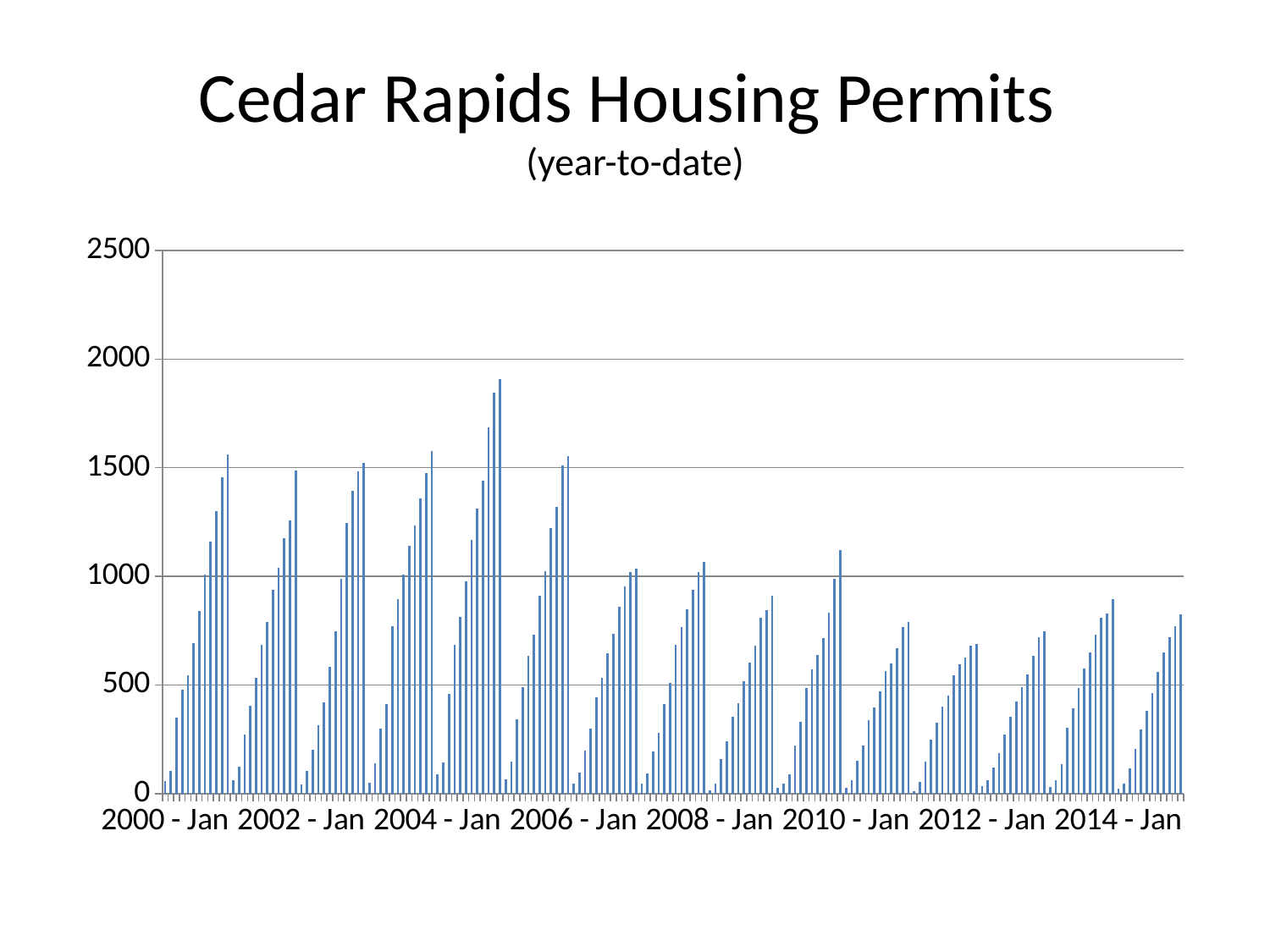

# Cedar Rapids Housing Permits (year-to-date)

### Chart

| Category | Series 1 |
|---|---|
| 2000 - Jan | 58.0 |
| 2000 - Feb | 103.0 |
| 2000 - Mar | 350.0 |
| 2000 - Apr | 476.0 |
| 2000 - May | 545.0 |
| 2000 - Jun | 691.0 |
| 2000 - Jul | 842.0 |
| 2000 - Aug | 1007.0 |
| 2000 - Sep | 1159.0 |
| 2000 - Oct | 1300.0 |
| 2000 - Nov | 1456.0 |
| 2000 - Dec | 1561.0 |
| 2001 - Jan | 62.0 |
| 2001 - Feb | 124.0 |
| 2001 - Mar | 270.0 |
| 2001 - Apr | 406.0 |
| 2001 - May | 532.0 |
| 2001 - Jun | 686.0 |
| 2001 - Jul | 788.0 |
| 2001 - Aug | 937.0 |
| 2001 - Sep | 1039.0 |
| 2001 - Oct | 1175.0 |
| 2001 - Nov | 1256.0 |
| 2001 - Dec | 1486.0 |
| 2002 - Jan | 42.0 |
| 2002 - Feb | 103.0 |
| 2002 - Mar | 201.0 |
| 2002 - Apr | 315.0 |
| 2002 - May | 421.0 |
| 2002 - Jun | 585.0 |
| 2002 - Jul | 746.0 |
| 2002 - Aug | 987.0 |
| 2002 - Sep | 1245.0 |
| 2002 - Oct | 1393.0 |
| 2002 - Nov | 1483.0 |
| 2002 - Dec | 1522.0 |
| 2003 - Jan | 48.0 |
| 2003 - Feb | 141.0 |
| 2003 - Mar | 299.0 |
| 2003 - Apr | 412.0 |
| 2003 - May | 769.0 |
| 2003 - Jun | 896.0 |
| 2003 - Jul | 1006.0 |
| 2003 - Aug | 1140.0 |
| 2003 - Sep | 1235.0 |
| 2003 - Oct | 1358.0 |
| 2003 - Nov | 1476.0 |
| 2003 - Dec | 1577.0 |
| 2004 - Jan | 90.0 |
| 2004 - Feb | 144.0 |
| 2004 - Mar | 460.0 |
| 2004 - Apr | 683.0 |
| 2004 - May | 813.0 |
| 2004 - Jun | 975.0 |
| 2004 - Jul | 1169.0 |
| 2004 - Aug | 1310.0 |
| 2004 - Sep | 1441.0 |
| 2004 - Oct | 1686.0 |
| 2004 - Nov | 1846.0 |
| 2004 - Dec | 1908.0 |
| 2005 - Jan | 65.0 |
| 2005 - Feb | 146.0 |
| 2005 - Mar | 340.0 |
| 2005 - Apr | 488.0 |
| 2005 - May | 635.0 |
| 2005 - Jun | 733.0 |
| 2005 - Jul | 911.0 |
| 2005 - Aug | 1023.0 |
| 2005 - Sep | 1222.0 |
| 2005 - Oct | 1320.0 |
| 2005 - Nov | 1511.0 |
| 2005 - Dec | 1553.0 |
| 2006 - Jan | 47.0 |
| 2006 - Feb | 98.0 |
| 2006 - Mar | 199.0 |
| 2006 - Apr | 299.0 |
| 2006 - May | 444.0 |
| 2006 - Jun | 534.0 |
| 2006 - Jul | 646.0 |
| 2006 - Aug | 734.0 |
| 2006 - Sep | 859.0 |
| 2006 - Oct | 955.0 |
| 2006 - Nov | 1018.0 |
| 2006 - Dec | 1037.0 |
| 2007 - Jan | 46.0 |
| 2007 - Feb | 94.0 |
| 2007 - Mar | 192.0 |
| 2007 - Apr | 280.0 |
| 2007 - May | 410.0 |
| 2007 - Jun | 509.0 |
| 2007 - Jul | 684.0 |
| 2007 - Aug | 767.0 |
| 2007 - Sep | 849.0 |
| 2007 - Oct | 939.0 |
| 2007 - Nov | 1018.0 |
| 2007 - Dec | 1065.0 |
| 2008 - Jan | 16.0 |
| 2008 - Feb | 47.0 |
| 2008 - Mar | 158.0 |
| 2008 - Apr | 242.0 |
| 2008 - May | 352.0 |
| 2008 - Jun | 414.0 |
| 2008 - Jul | 517.0 |
| 2008 - Aug | 604.0 |
| 2008 - Sep | 679.0 |
| 2008 - Oct | 810.0 |
| 2008 - Nov | 845.0 |
| 2008 - Dec | 909.0 |
| 2009 - Jan | 27.0 |
| 2009 - Feb | 45.0 |
| 2009 - Mar | 90.0 |
| 2009 - Apr | 222.0 |
| 2009 - May | 331.0 |
| 2009 - Jun | 485.0 |
| 2009 - Jul | 573.0 |
| 2009 - Aug | 636.0 |
| 2009 - Sep | 716.0 |
| 2009 - Oct | 831.0 |
| 2009 - Nov | 987.0 |
| 2009 - Dec | 1120.0 |
| 2010 - Jan | 25.0 |
| 2010 - Feb | 63.0 |
| 2010 - Mar | 150.0 |
| 2010 - Apr | 220.0 |
| 2010 - May | 338.0 |
| 2010 - Jun | 397.0 |
| 2010 - Jul | 472.0 |
| 2010 - Aug | 562.0 |
| 2010 - Sep | 597.0 |
| 2010 - Oct | 669.0 |
| 2010 - Nov | 767.0 |
| 2010 - Dec | 789.0 |
| 2011 - Jan | 12.0 |
| 2011 - Feb | 53.0 |
| 2011 - Mar | 147.0 |
| 2011 - Apr | 250.0 |
| 2011 - May | 325.0 |
| 2011 - Jun | 400.0 |
| 2011 - Jul | 449.0 |
| 2011 - Aug | 545.0 |
| 2011 - Sep | 595.0 |
| 2011 - Oct | 628.0 |
| 2011 - Nov | 682.0 |
| 2011 - Dec | 687.0 |
| 2012 - Jan | 34.0 |
| 2012 - Feb | 60.0 |
| 2012 - Mar | 119.0 |
| 2012 - Apr | 185.0 |
| 2012 - May | 271.0 |
| 2012 - Jun | 354.0 |
| 2012 - Jul | 425.0 |
| 2012 - Aug | 490.0 |
| 2012 - Sep | 548.0 |
| 2012 - Oct | 632.0 |
| 2012 - Nov | 721.0 |
| 2012 - Dec | 747.0 |
| 2013 - Jan | 29.0 |
| 2013 - Feb | 62.0 |
| 2013 - Mar | 137.0 |
| 2013 - Apr | 302.0 |
| 2013 - May | 392.0 |
| 2013 - Jun | 486.0 |
| 2013 - Jul | 577.0 |
| 2013 - Aug | 649.0 |
| 2013 - Sep | 733.0 |
| 2013 - Oct | 809.0 |
| 2013 - Nov | 828.0 |
| 2013 - Dec | 895.0 |
| 2014 - Jan | 21.0 |
| 2014 - Feb | 45.0 |
| 2014 - Mar | 117.0 |
| 2014 - Apr | 206.0 |
| 2014 - May | 294.0 |
| 2014 - Jun | 380.0 |
| 2014 - Jul | 464.0 |
| 2014 - Aug | 560.0 |
| 2014 - Sep | 650.0 |
| 2014 - Oct | 719.0 |
| 2014 - Nov | 772.0 |
| 2014 - Dec | 826.0 |